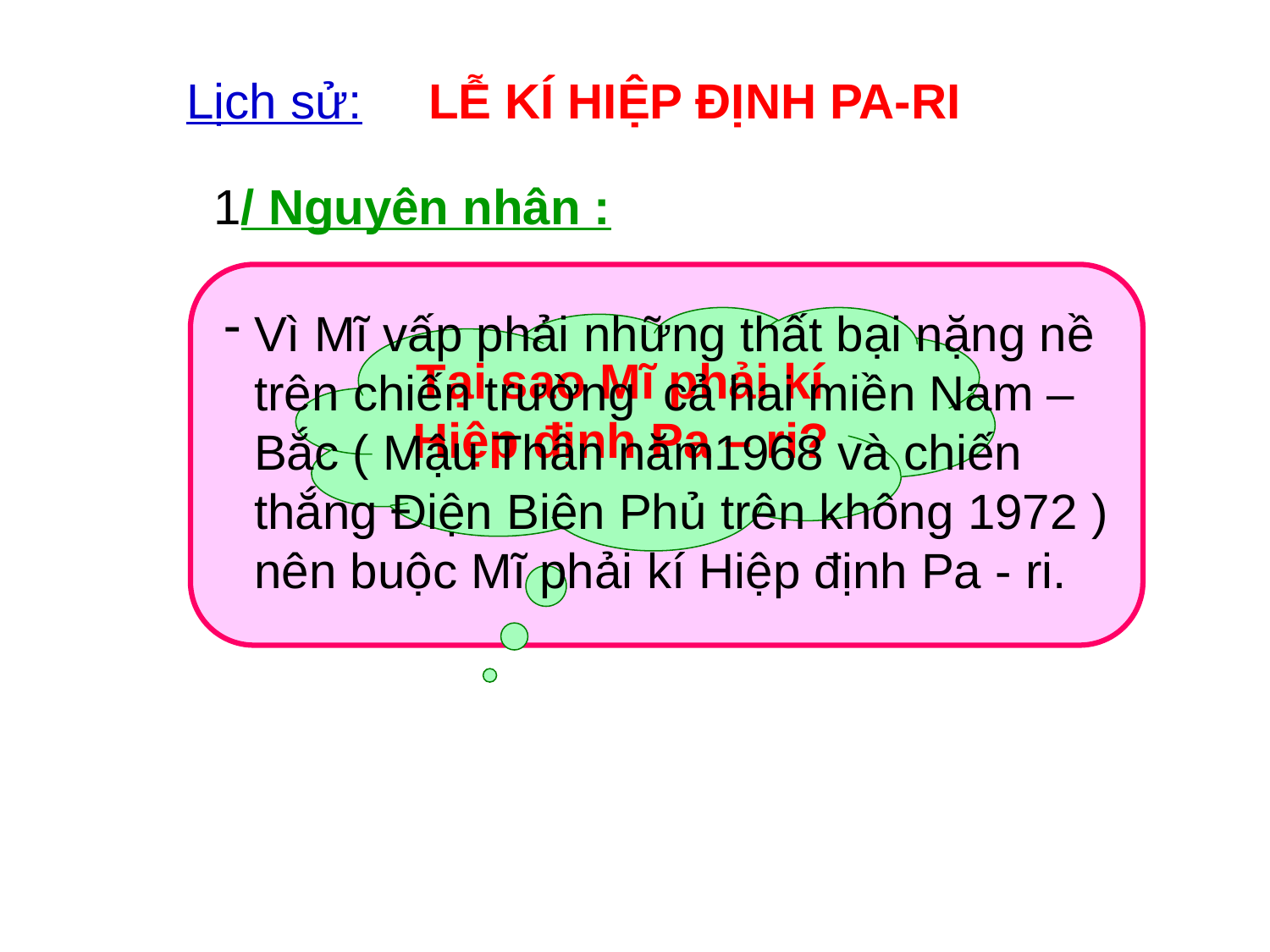

Lịch sử:
LỄ KÍ HIỆP ĐỊNH PA-RI
1/ Nguyên nhân :

Vì Mĩ vấp phải những thất bại nặng nề trên chiến trường  cả hai miền Nam – Bắc ( Mậu Thân năm1968 và chiến thắng Điện Biên Phủ trên không 1972 ) nên buộc Mĩ phải kí Hiệp định Pa - ri.
Tại sao Mĩ phải kí Hiệp định Pa – ri?